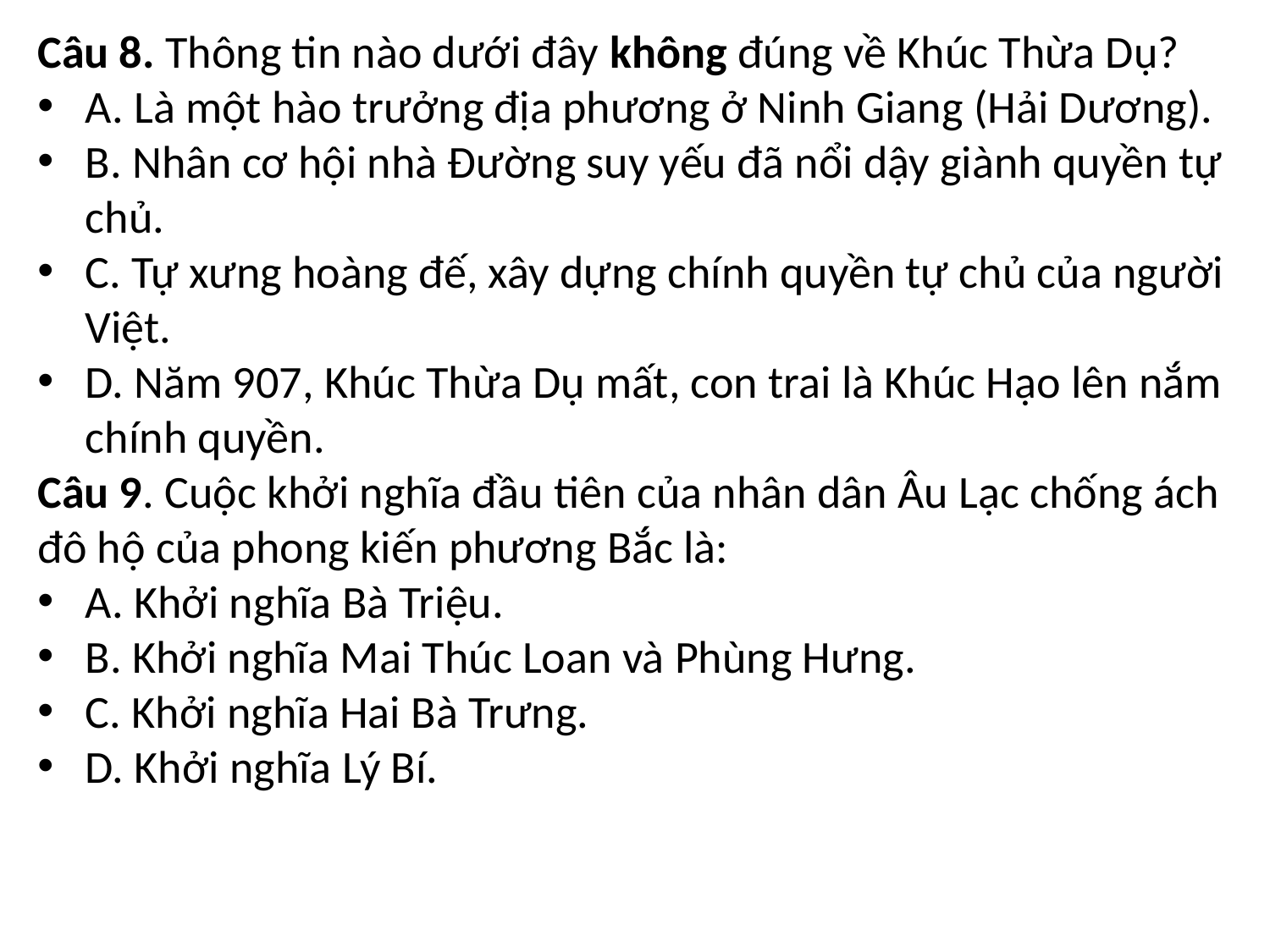

Câu 8. Thông tin nào dưới đây không đúng về Khúc Thừa Dụ?
A. Là một hào trưởng địa phương ở Ninh Giang (Hải Dương).
B. Nhân cơ hội nhà Đường suy yếu đã nổi dậy giành quyền tự chủ.
C. Tự xưng hoàng đế, xây dựng chính quyền tự chủ của người Việt.
D. Năm 907, Khúc Thừa Dụ mất, con trai là Khúc Hạo lên nắm chính quyền.
Câu 9. Cuộc khởi nghĩa đầu tiên của nhân dân Âu Lạc chống ách đô hộ của phong kiến phương Bắc là:
A. Khởi nghĩa Bà Triệu.
B. Khởi nghĩa Mai Thúc Loan và Phùng Hưng.
C. Khởi nghĩa Hai Bà Trưng.
D. Khởi nghĩa Lý Bí.